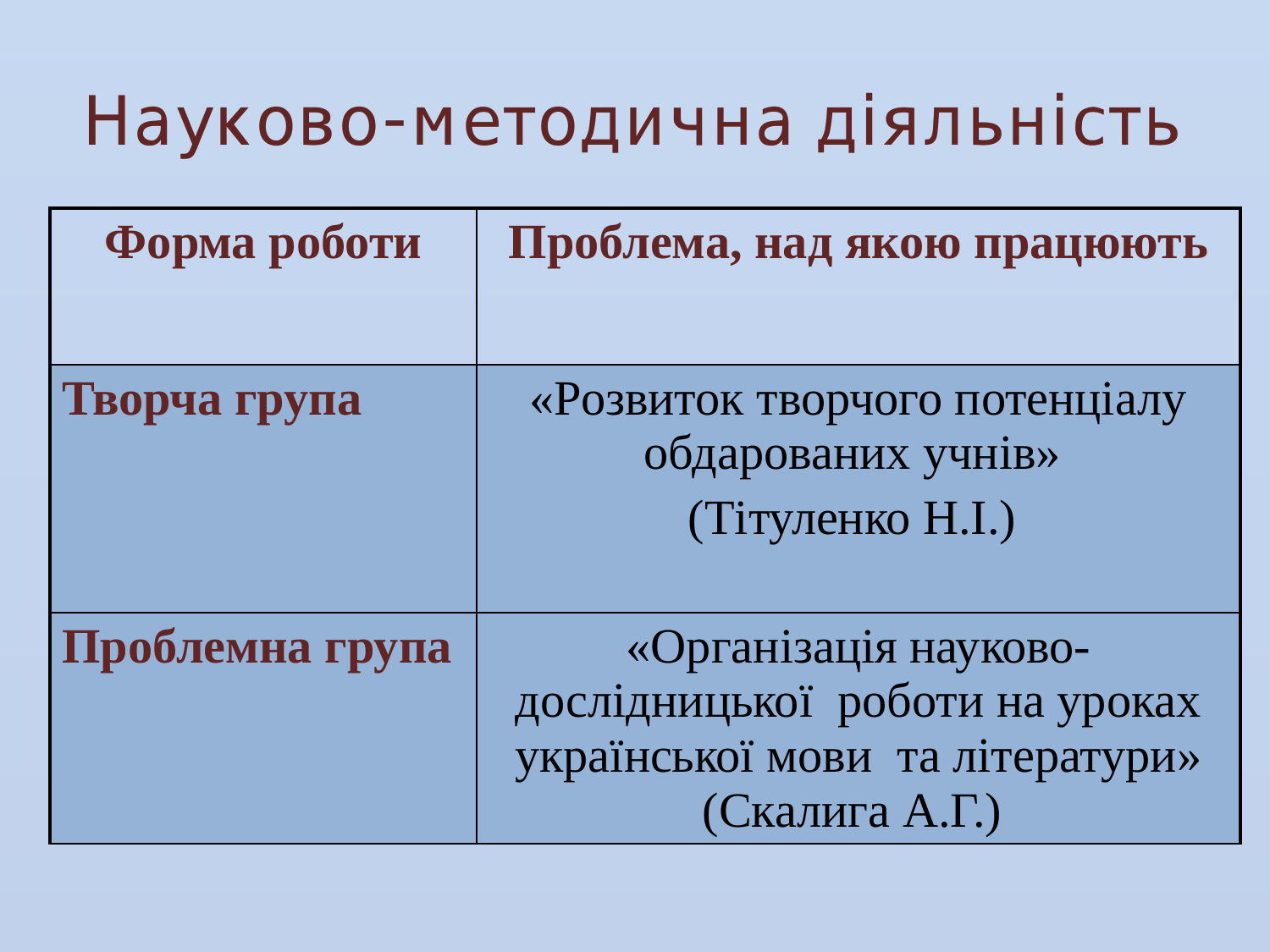

# Науково-методична діяльність
| Форма роботи | Проблема, над якою працюють |
| --- | --- |
| Творча група | «Розвиток творчого потенціалу обдарованих учнів» (Тітуленко Н.І.) |
| Проблемна група | «Організація науково-дослідницької роботи на уроках української мови та літератури» (Скалига А.Г.) |